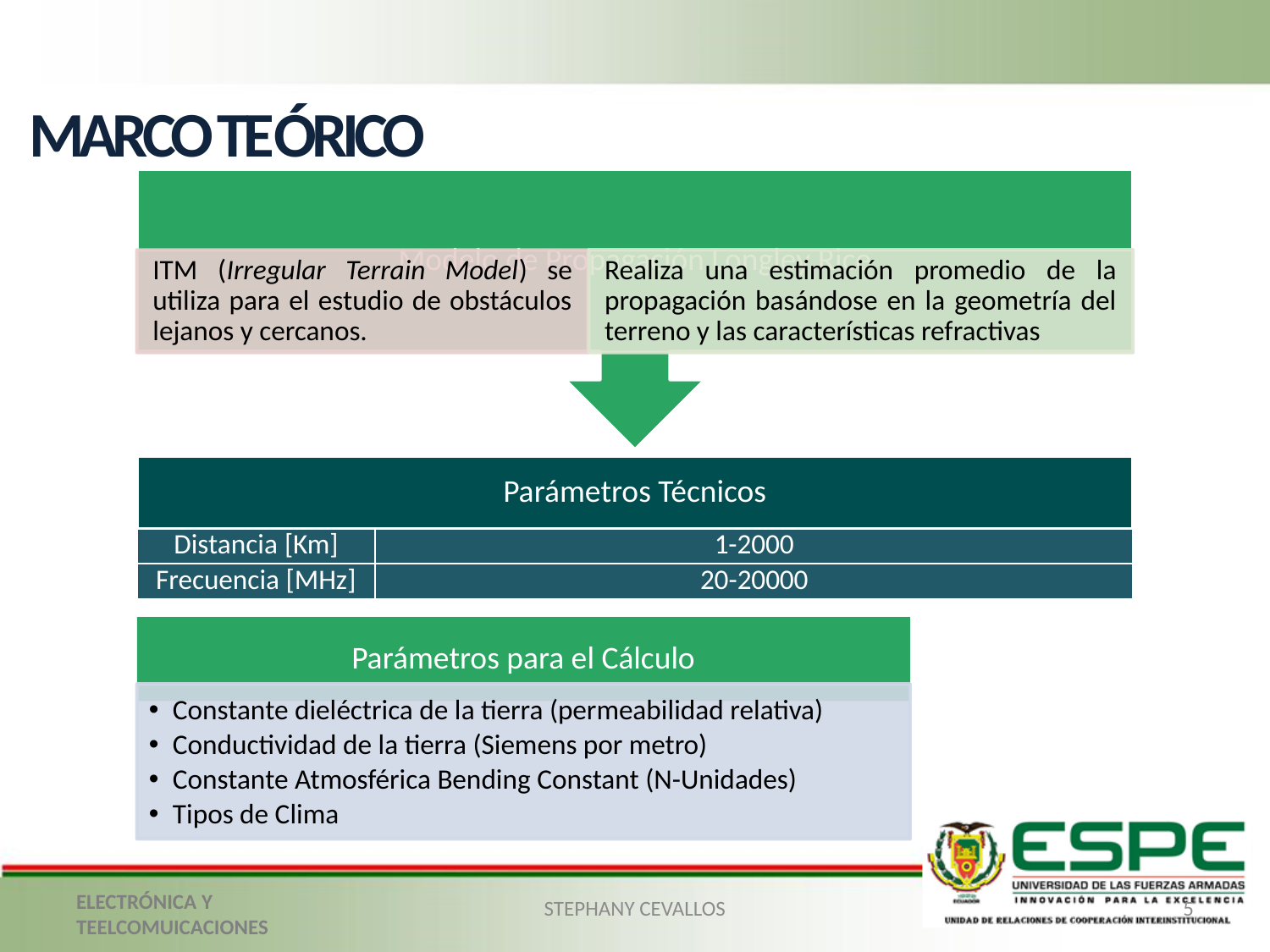

MARCO TEÓRICO
Parámetros Técnicos
Modelo de Propagación Longley Rice
ITM (Irregular Terrain Model) se utiliza para el estudio de obstáculos lejanos y cercanos.
Realiza una estimación promedio de la propagación basándose en la geometría del terreno y las características refractivas
| Distancia [Km] | 1-2000 |
| --- | --- |
| Frecuencia [MHz] | 20-20000 |
Parámetros para el Cálculo
Constante dieléctrica de la tierra (permeabilidad relativa)
Conductividad de la tierra (Siemens por metro)
Constante Atmosférica Bending Constant (N-Unidades)
Tipos de Clima
STEPHANY CEVALLOS
5
ELECTRÓNICA Y TEELCOMUICACIONES